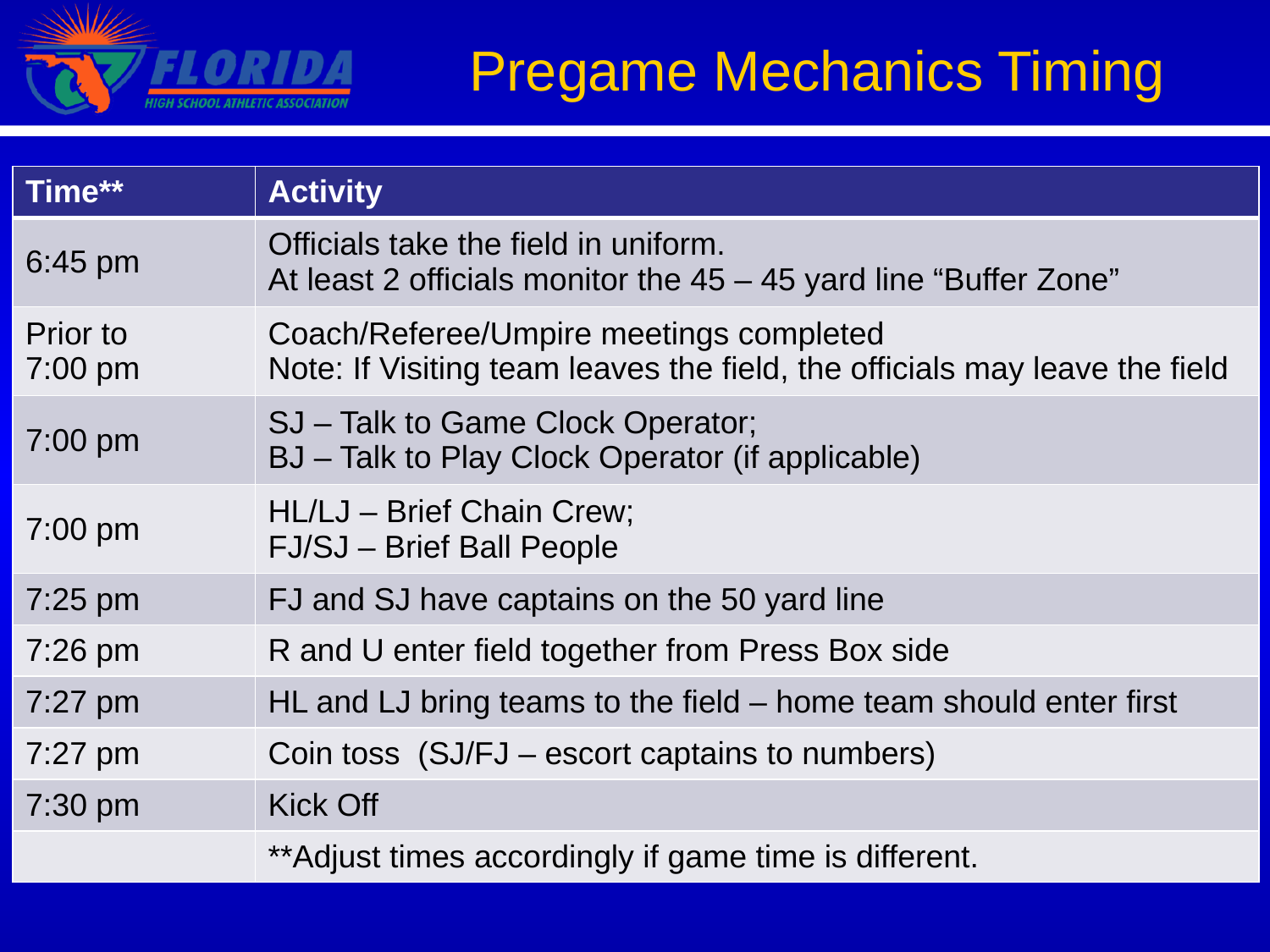

Pregame Mechanics Timing

| Time\*\* | Activity |
| --- | --- |
| 6:45 pm | Officials take the field in uniform.  At least 2 officials monitor the 45 – 45 yard line “Buffer Zone” |
| Prior to 7:00 pm | Coach/Referee/Umpire meetings completed Note: If Visiting team leaves the field, the officials may leave the field |
| 7:00 pm | SJ – Talk to Game Clock Operator; BJ – Talk to Play Clock Operator (if applicable) |
| 7:00 pm | HL/LJ – Brief Chain Crew; FJ/SJ – Brief Ball People |
| 7:25 pm | FJ and SJ have captains on the 50 yard line |
| 7:26 pm | R and U enter field together from Press Box side |
| 7:27 pm | HL and LJ bring teams to the field – home team should enter first |
| 7:27 pm | Coin toss (SJ/FJ – escort captains to numbers) |
| 7:30 pm | Kick Off |
|  | \*\*Adjust times accordingly if game time is different. |